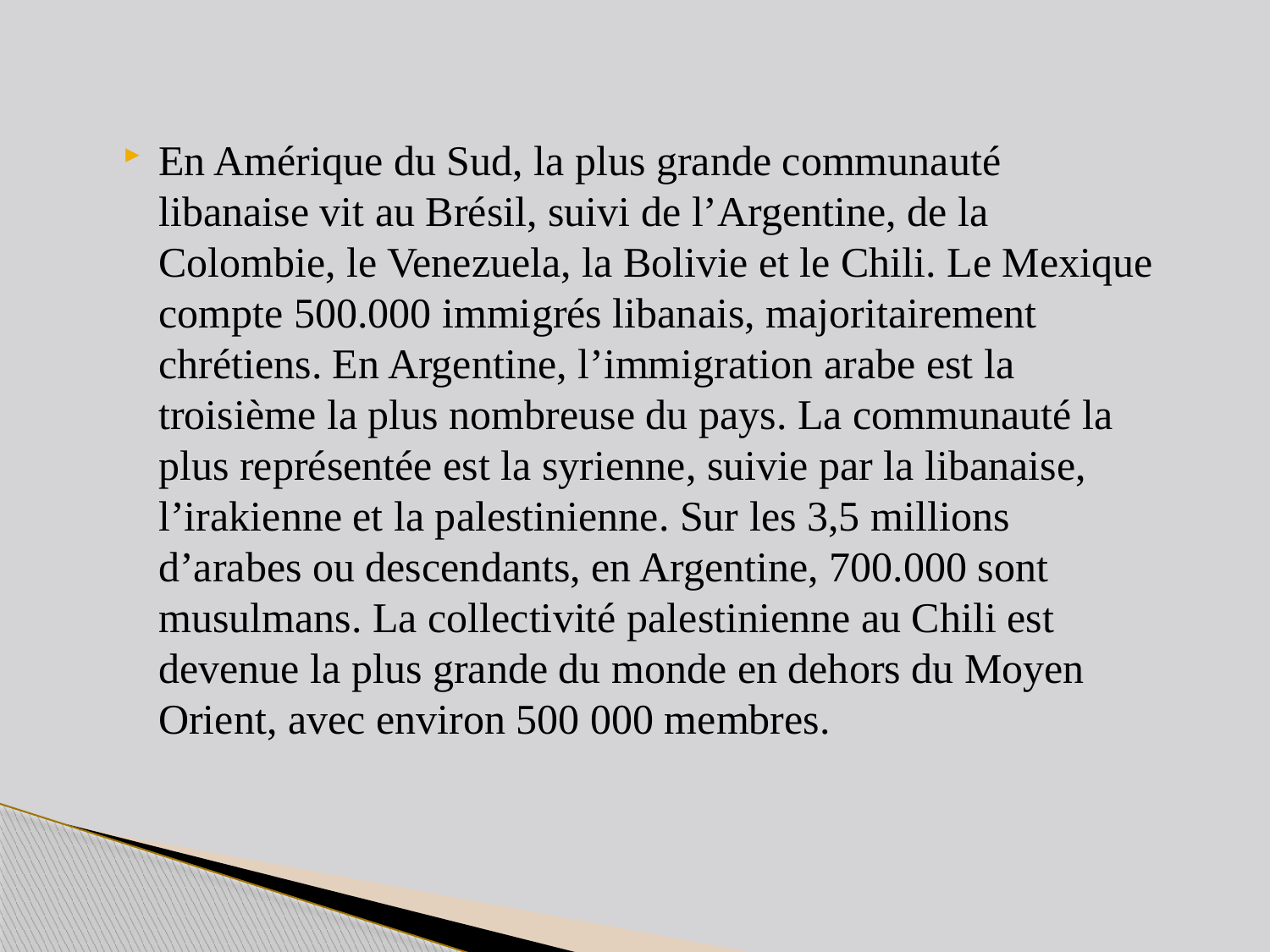

En Amérique du Sud, la plus grande communauté libanaise vit au Brésil, suivi de l’Argentine, de la Colombie, le Venezuela, la Bolivie et le Chili. Le Mexique compte 500.000 immigrés libanais, majoritairement chrétiens. En Argentine, l’immigration arabe est la troisième la plus nombreuse du pays. La communauté la plus représentée est la syrienne, suivie par la libanaise, l’irakienne et la palestinienne. Sur les 3,5 millions d’arabes ou descendants, en Argentine, 700.000 sont musulmans. La collectivité palestinienne au Chili est devenue la plus grande du monde en dehors du Moyen Orient, avec environ 500 000 membres.